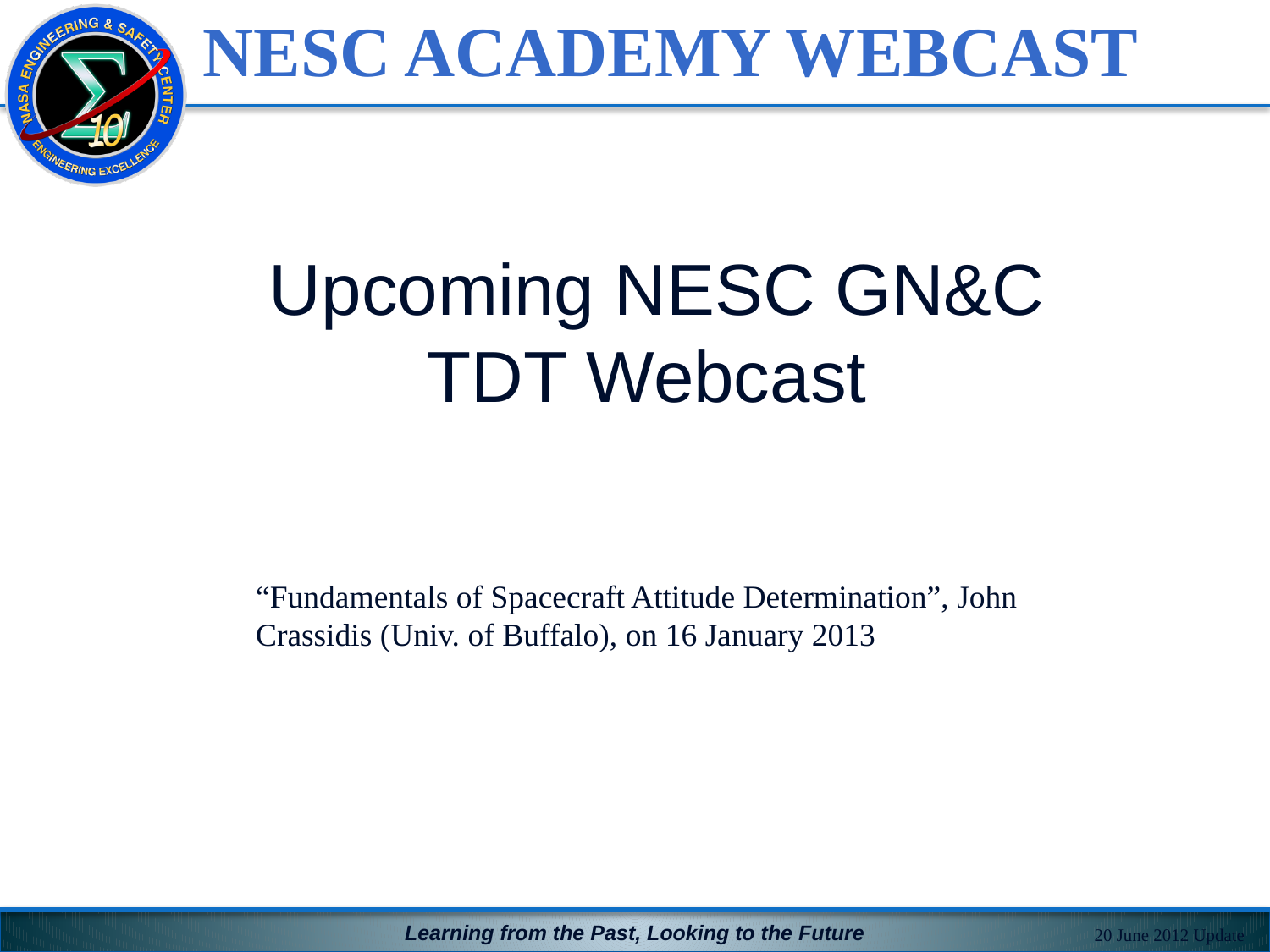

# Upcoming NESC GN&C TDT Webcast

“Fundamentals of Spacecraft Attitude Determination”, John Crassidis (Univ. of Buffalo), on 16 January 2013

20 June 2012 Update